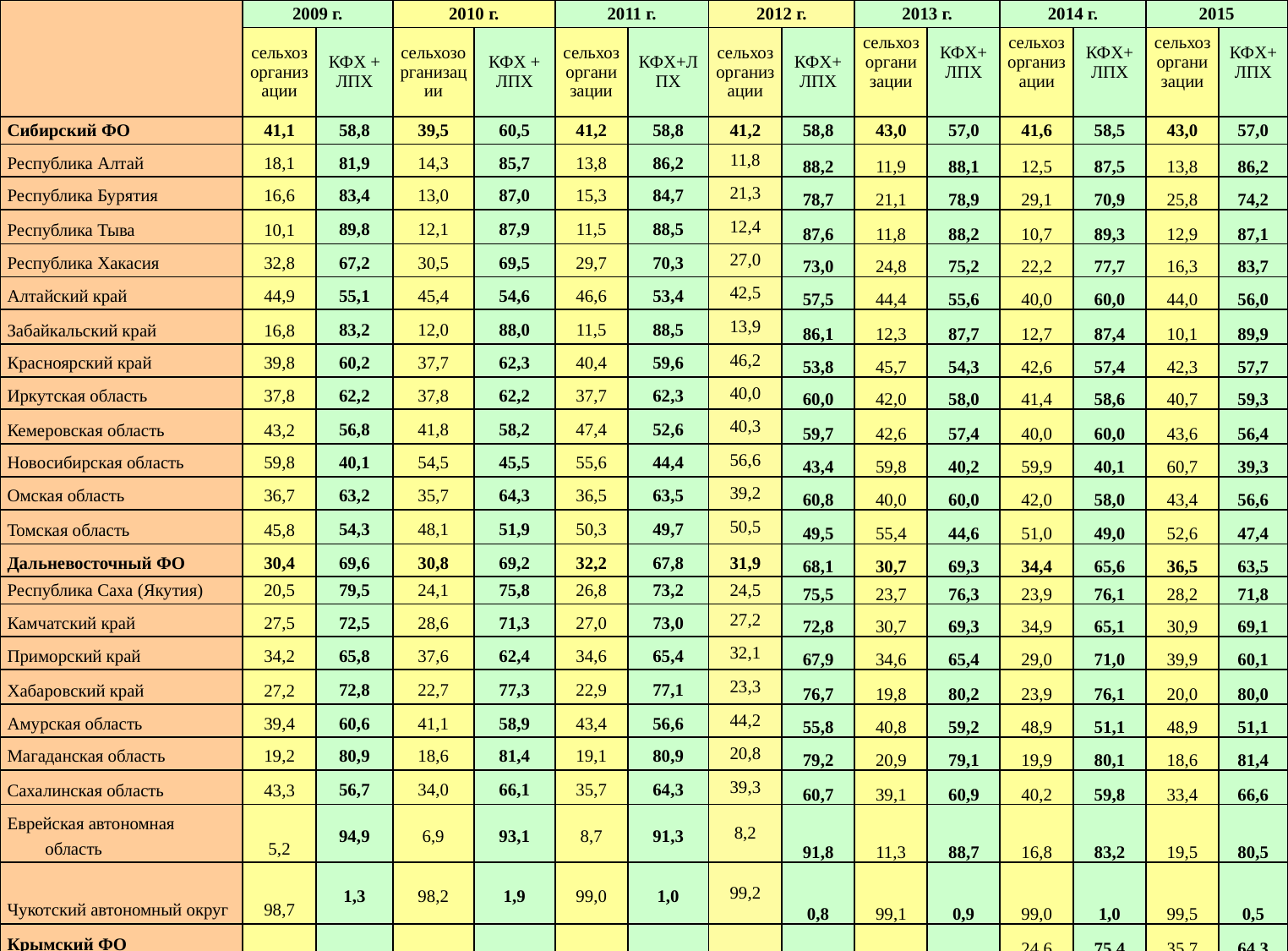

|  | 2009 г. |  | 2010 г. |  | 2011 г. |  | 2012 г. |  | 2013 г. |  | 2014 г. |  | 2015 |  |
| --- | --- | --- | --- | --- | --- | --- | --- | --- | --- | --- | --- | --- | --- | --- |
|  | сельхозорганизации | КФХ + ЛПХ | сельхозорганизации | КФХ + ЛПХ | сельхозорганизации | КФХ+ЛПХ | сельхозорганизации | КФХ+ЛПХ | сельхозорганизации | КФХ+ЛПХ | сельхозорганизации | КФХ+ЛПХ | сельхозорганизации | КФХ+ЛПХ |
| Сибирский ФО | 41,1 | 58,8 | 39,5 | 60,5 | 41,2 | 58,8 | 41,2 | 58,8 | 43,0 | 57,0 | 41,6 | 58,5 | 43,0 | 57,0 |
| Республика Алтай | 18,1 | 81,9 | 14,3 | 85,7 | 13,8 | 86,2 | 11,8 | 88,2 | 11,9 | 88,1 | 12,5 | 87,5 | 13,8 | 86,2 |
| Республика Бурятия | 16,6 | 83,4 | 13,0 | 87,0 | 15,3 | 84,7 | 21,3 | 78,7 | 21,1 | 78,9 | 29,1 | 70,9 | 25,8 | 74,2 |
| Республика Тыва | 10,1 | 89,8 | 12,1 | 87,9 | 11,5 | 88,5 | 12,4 | 87,6 | 11,8 | 88,2 | 10,7 | 89,3 | 12,9 | 87,1 |
| Республика Хакасия | 32,8 | 67,2 | 30,5 | 69,5 | 29,7 | 70,3 | 27,0 | 73,0 | 24,8 | 75,2 | 22,2 | 77,7 | 16,3 | 83,7 |
| Алтайский край | 44,9 | 55,1 | 45,4 | 54,6 | 46,6 | 53,4 | 42,5 | 57,5 | 44,4 | 55,6 | 40,0 | 60,0 | 44,0 | 56,0 |
| Забайкальский край | 16,8 | 83,2 | 12,0 | 88,0 | 11,5 | 88,5 | 13,9 | 86,1 | 12,3 | 87,7 | 12,7 | 87,4 | 10,1 | 89,9 |
| Красноярский край | 39,8 | 60,2 | 37,7 | 62,3 | 40,4 | 59,6 | 46,2 | 53,8 | 45,7 | 54,3 | 42,6 | 57,4 | 42,3 | 57,7 |
| Иркутская область | 37,8 | 62,2 | 37,8 | 62,2 | 37,7 | 62,3 | 40,0 | 60,0 | 42,0 | 58,0 | 41,4 | 58,6 | 40,7 | 59,3 |
| Кемеровская область | 43,2 | 56,8 | 41,8 | 58,2 | 47,4 | 52,6 | 40,3 | 59,7 | 42,6 | 57,4 | 40,0 | 60,0 | 43,6 | 56,4 |
| Новосибирская область | 59,8 | 40,1 | 54,5 | 45,5 | 55,6 | 44,4 | 56,6 | 43,4 | 59,8 | 40,2 | 59,9 | 40,1 | 60,7 | 39,3 |
| Омская область | 36,7 | 63,2 | 35,7 | 64,3 | 36,5 | 63,5 | 39,2 | 60,8 | 40,0 | 60,0 | 42,0 | 58,0 | 43,4 | 56,6 |
| Томская область | 45,8 | 54,3 | 48,1 | 51,9 | 50,3 | 49,7 | 50,5 | 49,5 | 55,4 | 44,6 | 51,0 | 49,0 | 52,6 | 47,4 |
| Дальневосточный ФО | 30,4 | 69,6 | 30,8 | 69,2 | 32,2 | 67,8 | 31,9 | 68,1 | 30,7 | 69,3 | 34,4 | 65,6 | 36,5 | 63,5 |
| Республика Саха (Якутия) | 20,5 | 79,5 | 24,1 | 75,8 | 26,8 | 73,2 | 24,5 | 75,5 | 23,7 | 76,3 | 23,9 | 76,1 | 28,2 | 71,8 |
| Камчатский край | 27,5 | 72,5 | 28,6 | 71,3 | 27,0 | 73,0 | 27,2 | 72,8 | 30,7 | 69,3 | 34,9 | 65,1 | 30,9 | 69,1 |
| Приморский край | 34,2 | 65,8 | 37,6 | 62,4 | 34,6 | 65,4 | 32,1 | 67,9 | 34,6 | 65,4 | 29,0 | 71,0 | 39,9 | 60,1 |
| Хабаровский край | 27,2 | 72,8 | 22,7 | 77,3 | 22,9 | 77,1 | 23,3 | 76,7 | 19,8 | 80,2 | 23,9 | 76,1 | 20,0 | 80,0 |
| Амурская область | 39,4 | 60,6 | 41,1 | 58,9 | 43,4 | 56,6 | 44,2 | 55,8 | 40,8 | 59,2 | 48,9 | 51,1 | 48,9 | 51,1 |
| Магаданская область | 19,2 | 80,9 | 18,6 | 81,4 | 19,1 | 80,9 | 20,8 | 79,2 | 20,9 | 79,1 | 19,9 | 80,1 | 18,6 | 81,4 |
| Сахалинская область | 43,3 | 56,7 | 34,0 | 66,1 | 35,7 | 64,3 | 39,3 | 60,7 | 39,1 | 60,9 | 40,2 | 59,8 | 33,4 | 66,6 |
| Еврейская автономная область | 5,2 | 94,9 | 6,9 | 93,1 | 8,7 | 91,3 | 8,2 | 91,8 | 11,3 | 88,7 | 16,8 | 83,2 | 19,5 | 80,5 |
| Чукотский автономный округ | 98,7 | 1,3 | 98,2 | 1,9 | 99,0 | 1,0 | 99,2 | 0,8 | 99,1 | 0,9 | 99,0 | 1,0 | 99,5 | 0,5 |
| Крымский ФО |  |  |  |  |  |  |  |  |  |  | 24,6 | 75,4 | 35,7 | 64,3 |